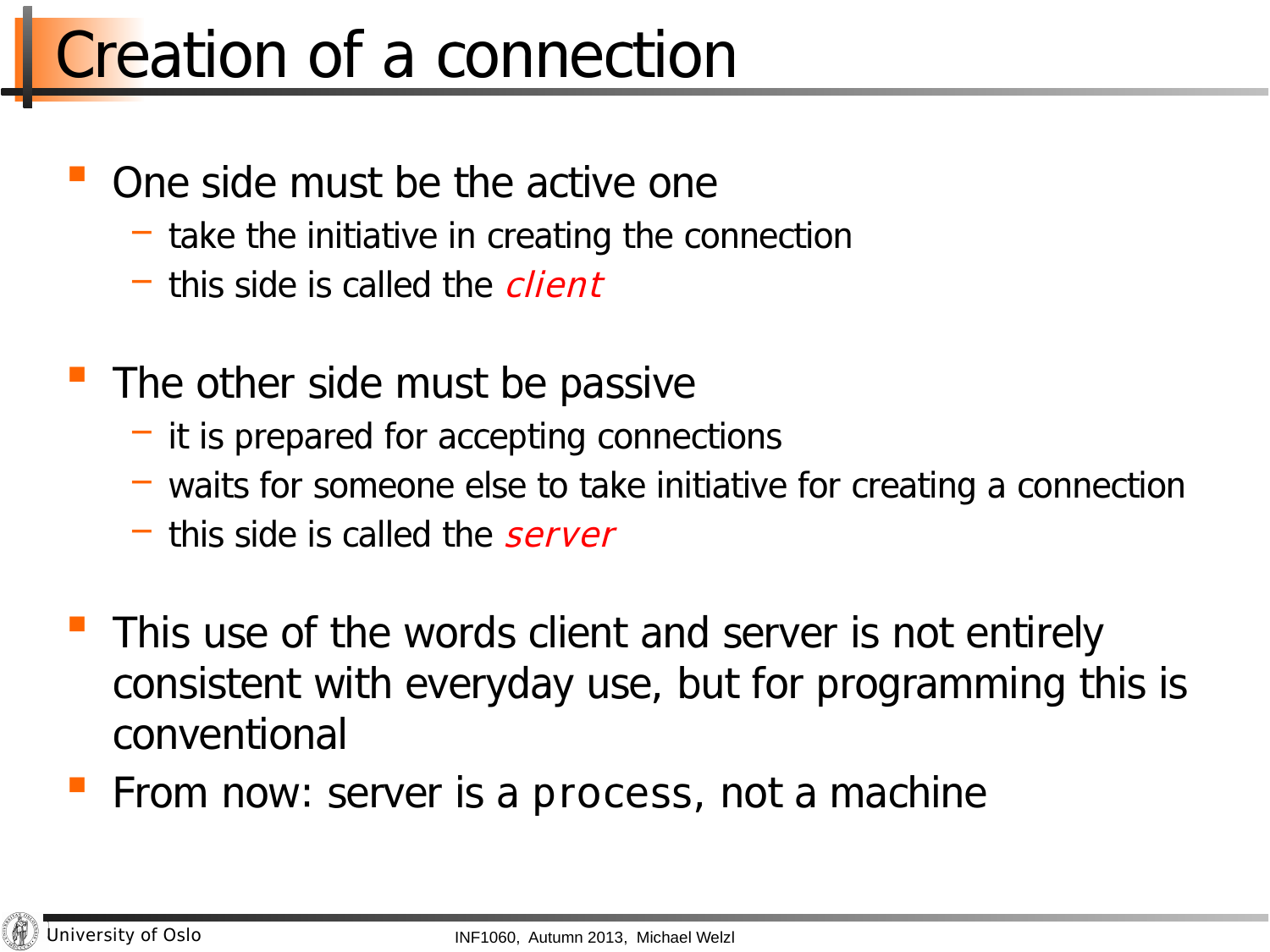

# Creation of a connection
One side must be the active one
take the initiative in creating the connection
this side is called the client
The other side must be passive
it is prepared for accepting connections
waits for someone else to take initiative for creating a connection
this side is called the server
This use of the words client and server is not entirely consistent with everyday use, but for programming this is conventional
From now: server is a process, not a machine